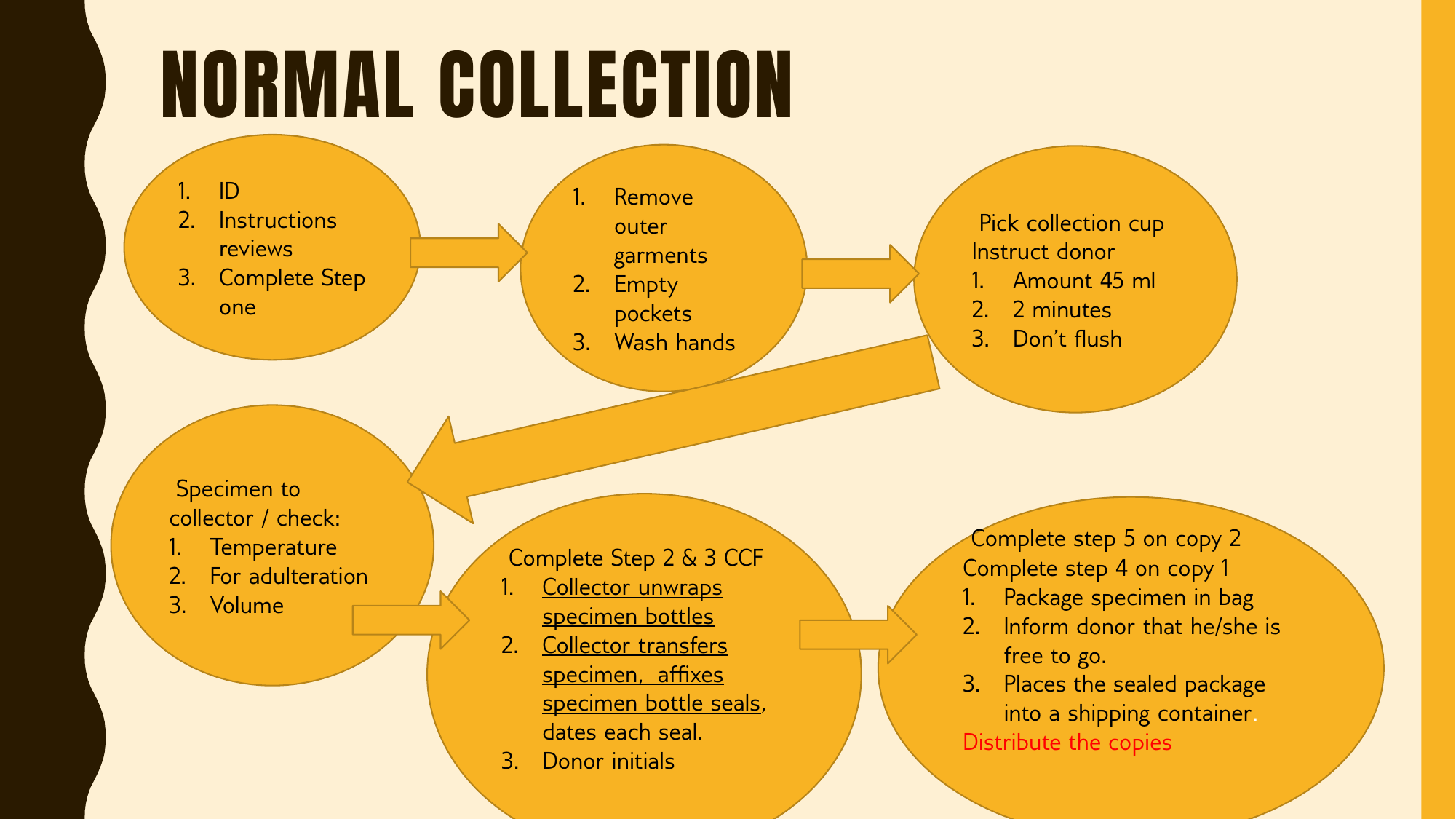

# Normal collection
ID
Instructions reviews
Complete Step one
Remove outer garments
Empty pockets
Wash hands
 Pick collection cup
Instruct donor
Amount 45 ml
2 minutes
Don’t flush

 Specimen to collector / check:
Temperature
For adulteration
Volume
 Complete Step 2 & 3 CCF
Collector unwraps specimen bottles
Collector transfers specimen,  affixes specimen bottle seals, dates each seal.
Donor initials

 Complete step 5 on copy 2
Complete step 4 on copy 1
Package specimen in bag
Inform donor that he/she is free to go.
Places the sealed package into a shipping container.
Distribute the copies